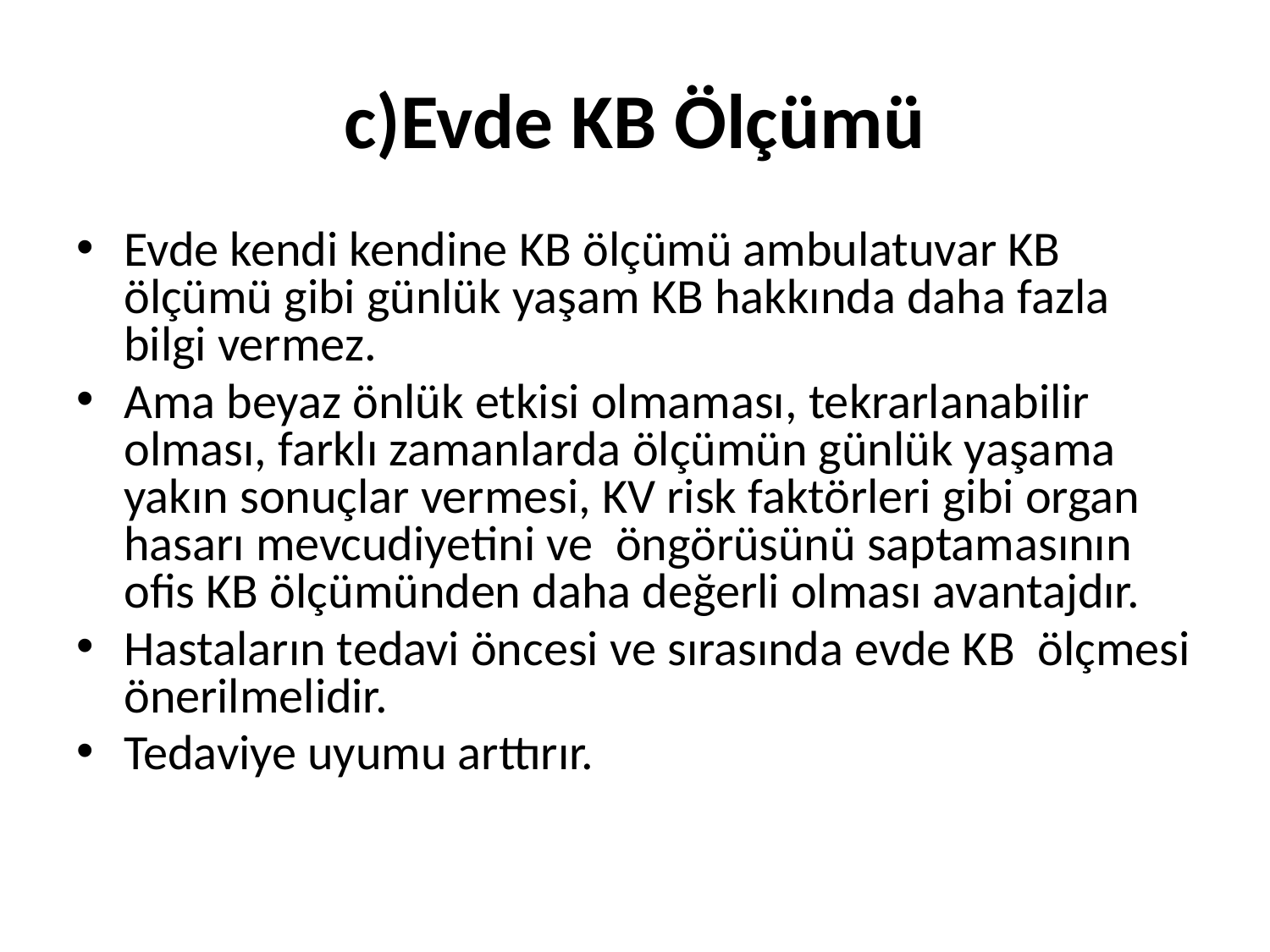

# c)Evde KB Ölçümü
Evde kendi kendine KB ölçümü ambulatuvar KB ölçümü gibi günlük yaşam KB hakkında daha fazla bilgi vermez.
Ama beyaz önlük etkisi olmaması, tekrarlanabilir olması, farklı zamanlarda ölçümün günlük yaşama yakın sonuçlar vermesi, KV risk faktörleri gibi organ hasarı mevcudiyetini ve  öngörüsünü saptamasının ofis KB ölçümünden daha değerli olması avantajdır.
Hastaların tedavi öncesi ve sırasında evde KB  ölçmesi önerilmelidir.
Tedaviye uyumu arttırır.